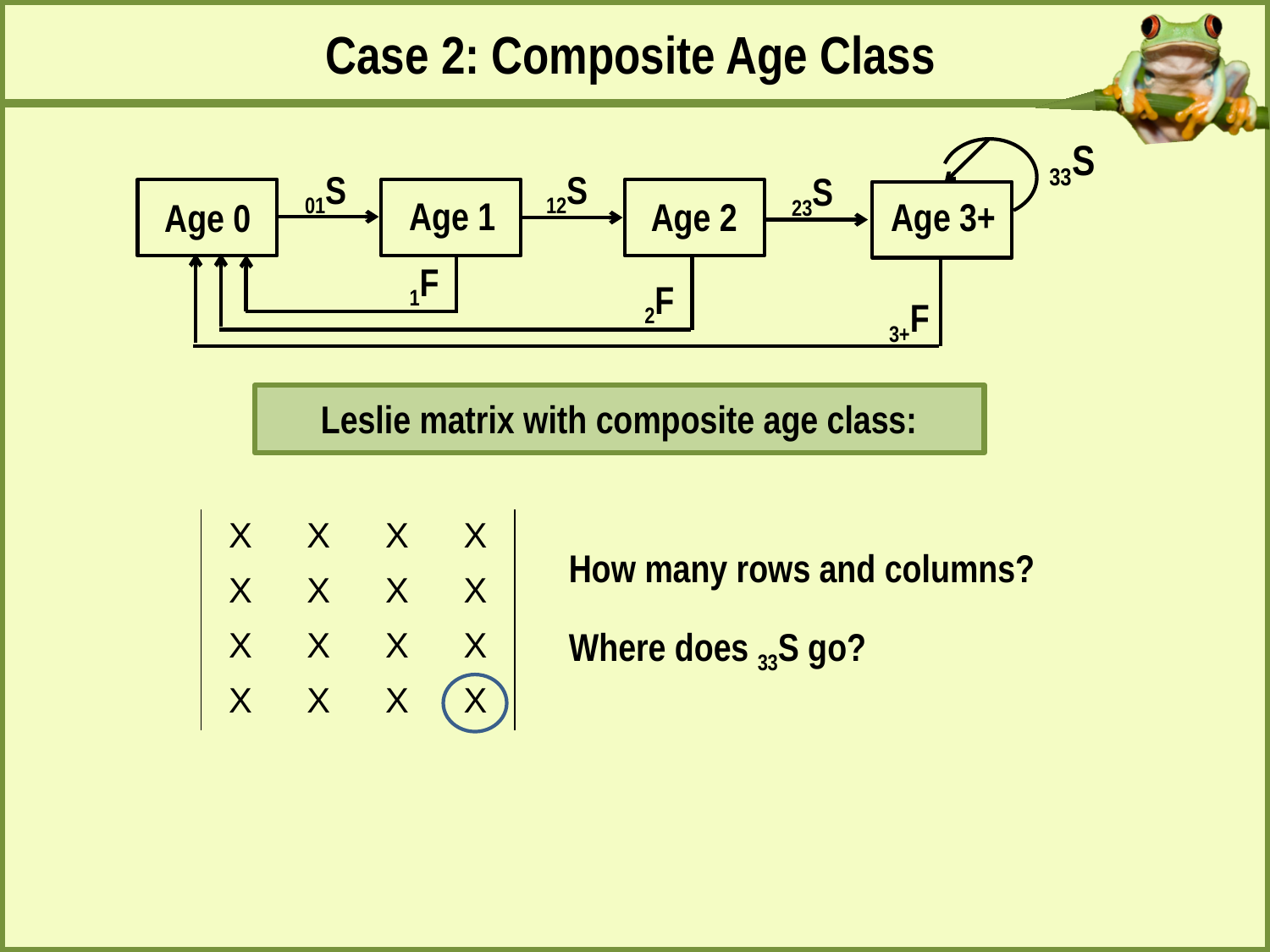

Case 2: Composite Age Class
33S

01S
12S
23S

Age 0

Age 1

Age 2

Age 3+
1F
2F
3+F

Leslie matrix with composite age class:
| X | X | X | X |
| --- | --- | --- | --- |
| X | X | X | X |
| X | X | X | X |
| X | X | X | X |
How many rows and columns?

Where does 33S go?